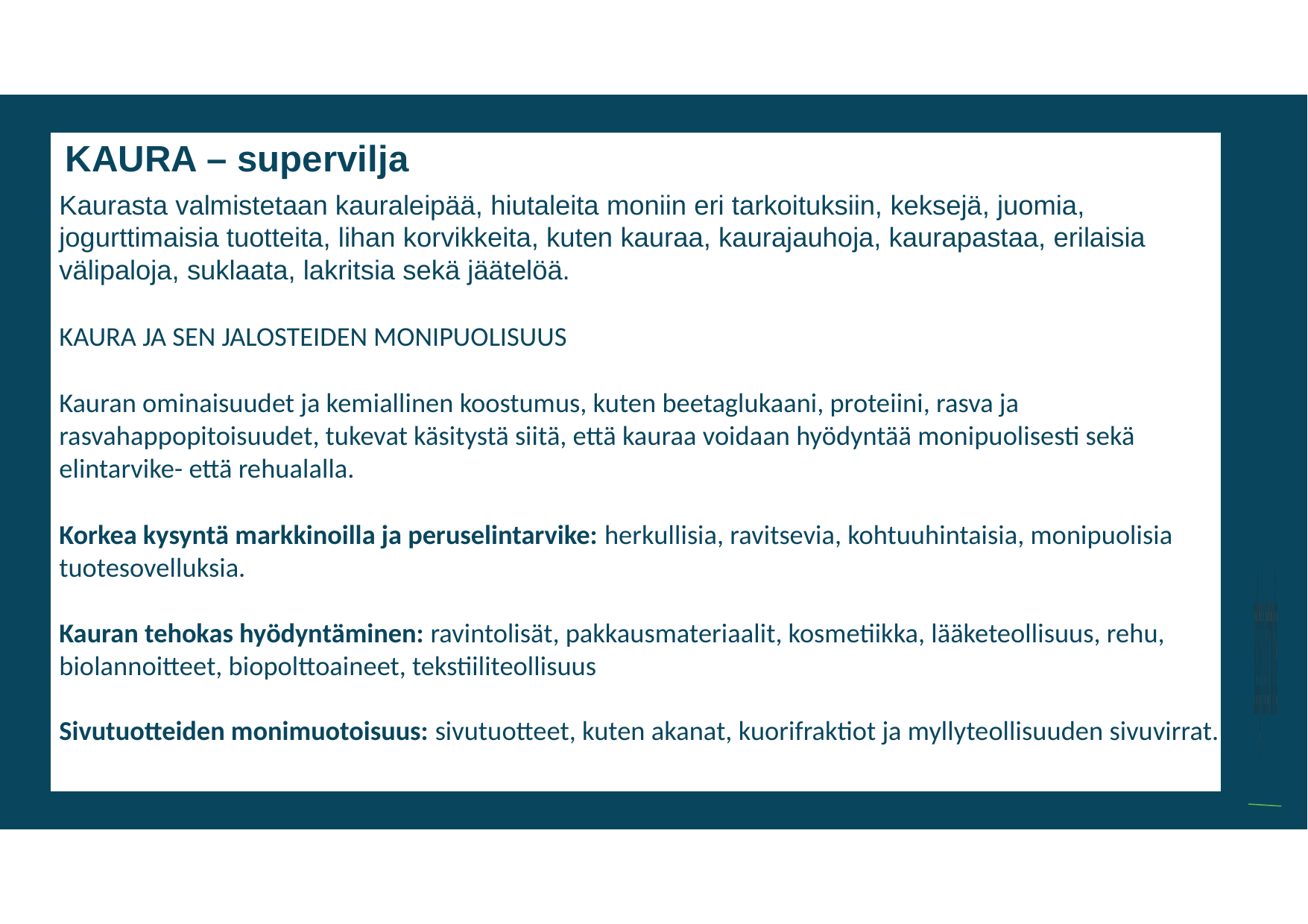

a

KAURA – supervilja

Kaurasta valmistetaan kauraleipää, hiutaleita moniin eri tarkoituksiin, keksejä, juomia, jogurttimaisia tuotteita, lihan korvikkeita, kuten kauraa, kaurajauhoja, kaurapastaa, erilaisia välipaloja, suklaata, lakritsia sekä jäätelöä.

KAURA JA SEN JALOSTEIDEN MONIPUOLISUUS

Kauran ominaisuudet ja kemiallinen koostumus, kuten beetaglukaani, proteiini, rasva ja rasvahappopitoisuudet, tukevat käsitystä siitä, että kauraa voidaan hyödyntää monipuolisesti sekä elintarvike- että rehualalla.

Korkea kysyntä markkinoilla ja peruselintarvike: herkullisia, ravitsevia, kohtuuhintaisia, monipuolisia tuotesovelluksia.

Kauran tehokas hyödyntäminen: ravintolisät, pakkausmateriaalit, kosmetiikka, lääketeollisuus, rehu, biolannoitteet, biopolttoaineet, tekstiiliteollisuus

Sivutuotteiden monimuotoisuus: sivutuotteet, kuten akanat, kuorifraktiot ja myllyteollisuuden sivuvirrat.